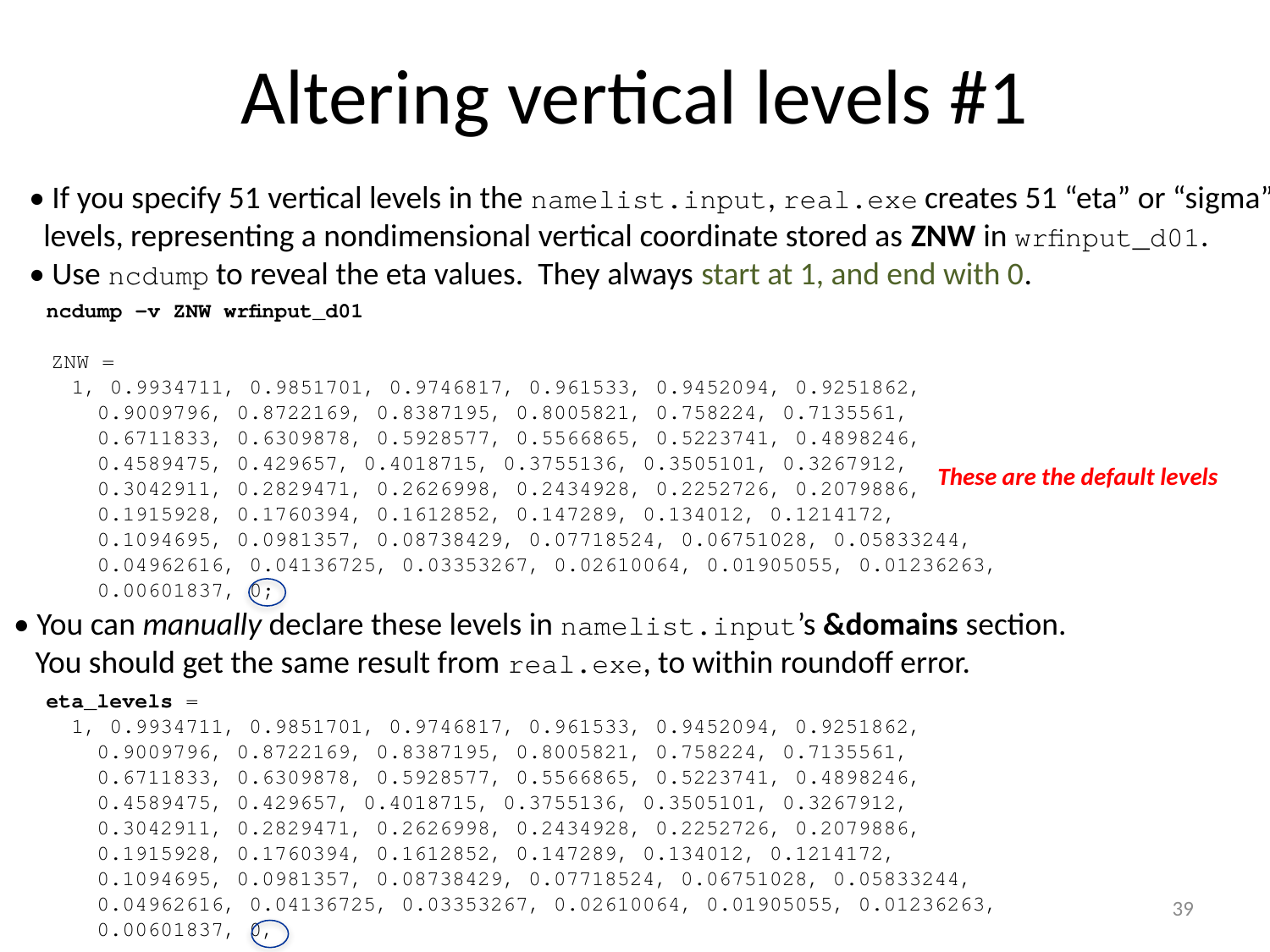

# Altering vertical levels #1
• If you specify 51 vertical levels in the namelist.input, real.exe creates 51 “eta” or “sigma”
  levels, representing a nondimensional vertical coordinate stored as ZNW in wrfinput_d01.
• Use ncdump to reveal the eta values.  They always start at 1, and end with 0.

ncdump -v ZNW wrfinput_d01

 ZNW =
  1, 0.9934711, 0.9851701, 0.9746817, 0.961533, 0.9452094, 0.9251862,
    0.9009796, 0.8722169, 0.8387195, 0.8005821, 0.758224, 0.7135561,
    0.6711833, 0.6309878, 0.5928577, 0.5566865, 0.5223741, 0.4898246,
    0.4589475, 0.429657, 0.4018715, 0.3755136, 0.3505101, 0.3267912,
    0.3042911, 0.2829471, 0.2626998, 0.2434928, 0.2252726, 0.2079886,
    0.1915928, 0.1760394, 0.1612852, 0.147289, 0.134012, 0.1214172,
    0.1094695, 0.0981357, 0.08738429, 0.07718524, 0.06751028, 0.05833244,
    0.04962616, 0.04136725, 0.03353267, 0.02610064, 0.01905055, 0.01236263,
    0.00601837, 0;
These are the default levels

• You can manually declare these levels in namelist.input’s &domains section.
   You should get the same result from real.exe, to within roundoff error.
eta_levels =
  1, 0.9934711, 0.9851701, 0.9746817, 0.961533, 0.9452094, 0.9251862,
    0.9009796, 0.8722169, 0.8387195, 0.8005821, 0.758224, 0.7135561,
    0.6711833, 0.6309878, 0.5928577, 0.5566865, 0.5223741, 0.4898246,
    0.4589475, 0.429657, 0.4018715, 0.3755136, 0.3505101, 0.3267912,
    0.3042911, 0.2829471, 0.2626998, 0.2434928, 0.2252726, 0.2079886,
    0.1915928, 0.1760394, 0.1612852, 0.147289, 0.134012, 0.1214172,
    0.1094695, 0.0981357, 0.08738429, 0.07718524, 0.06751028, 0.05833244,
    0.04962616, 0.04136725, 0.03353267, 0.02610064, 0.01905055, 0.01236263,
    0.00601837, 0,
39